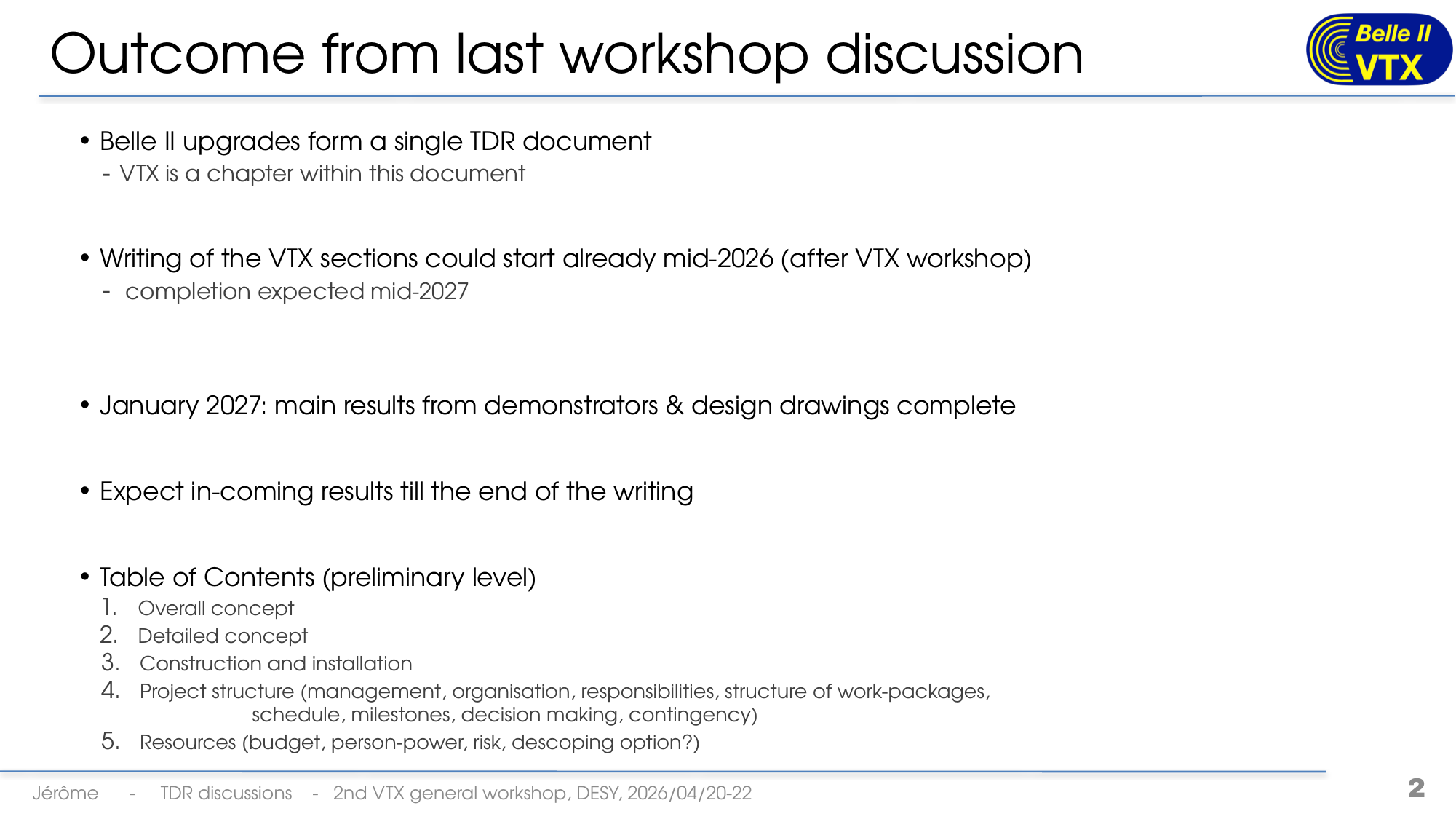

# Outcome from last workshop discussion
Belle II upgrades form a single TDR document
VTX is a chapter within this document

Writing of the VTX sections could start already mid-2026 (after VTX workshop)
 completion expected mid-2027

January 2027: main results from demonstrators & design drawings complete

Expect in-coming results till the end of the writing

Table of Contents (preliminary level)
Overall concept
Detailed concept
Construction and installation
Project structure (management, organisation, responsibilities, structure of work-packages,
				  schedule, milestones, decision making, contingency)
Resources (budget, person-power, risk, descoping option?)

2
Jérôme      -     TDR discussions    -   2nd VTX general workshop, DESY, 2026/04/20-22